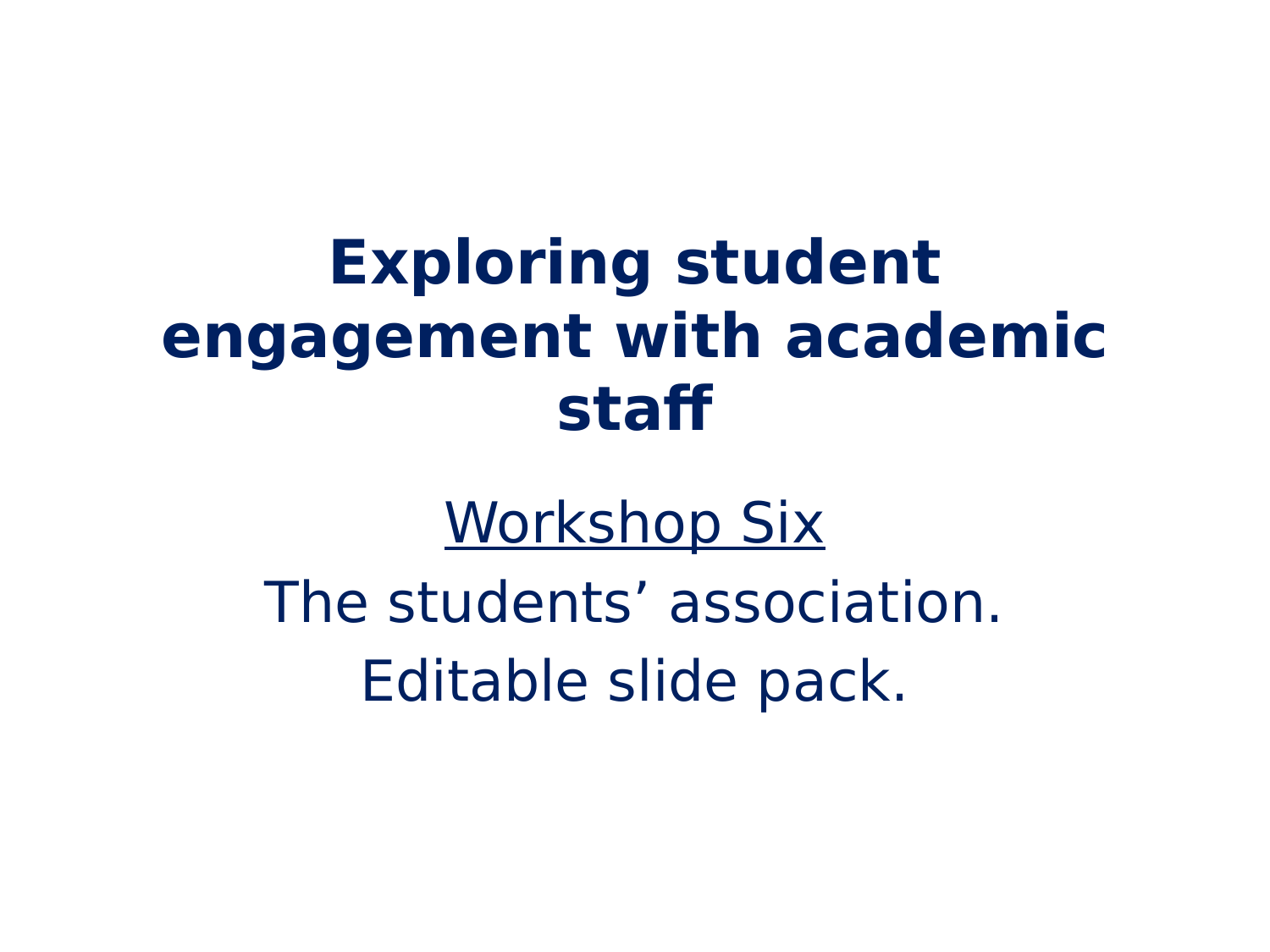

# Exploring student engagement with academic staff
Workshop Six
The students’ association.
Editable slide pack.